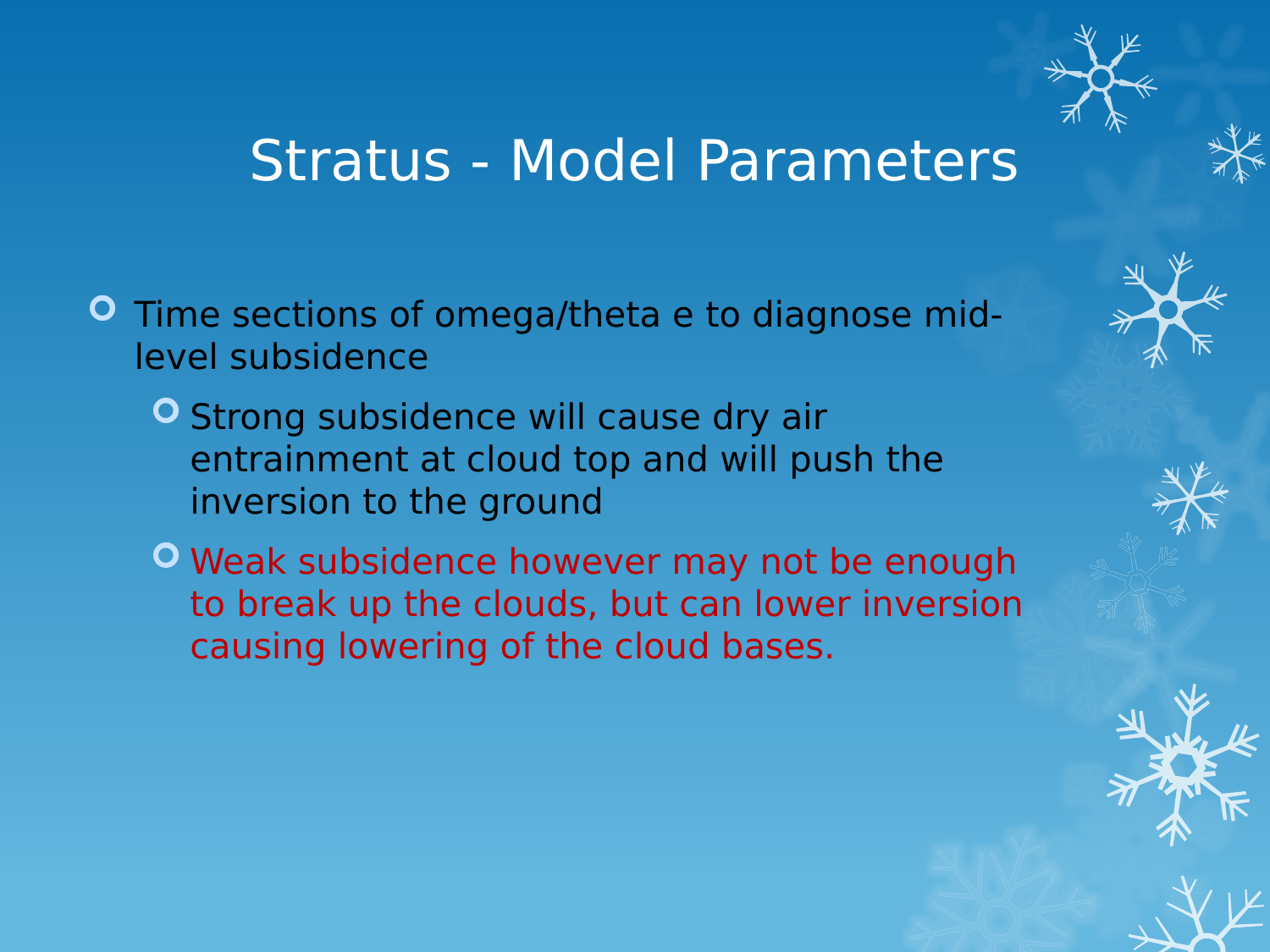

# Stratus - Model Parameters
Time sections of omega/theta e to diagnose mid-level subsidence
Strong subsidence will cause dry air entrainment at cloud top and will push the inversion to the ground
Weak subsidence however may not be enough to break up the clouds, but can lower inversion causing lowering of the cloud bases.